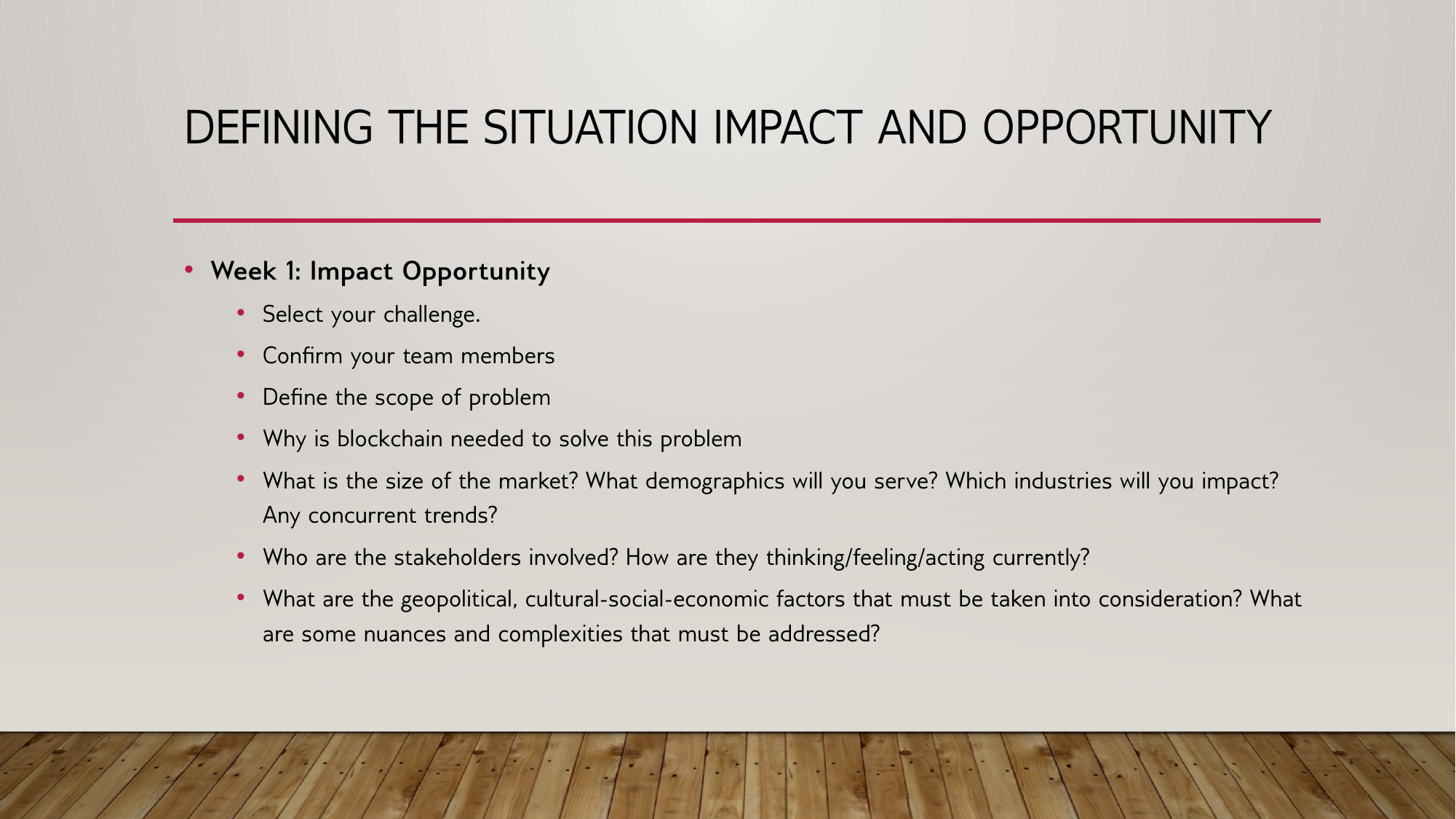

# Defining The Situation Impact and opportunity
Week 1: Impact Opportunity
Select your challenge.
Confirm your team members
Define the scope of problem
Why is blockchain needed to solve this problem
What is the size of the market? What demographics will you serve? Which industries will you impact? Any concurrent trends?
Who are the stakeholders involved? How are they thinking/feeling/acting currently?
What are the geopolitical, cultural-social-economic factors that must be taken into consideration? What are some nuances and complexities that must be addressed?